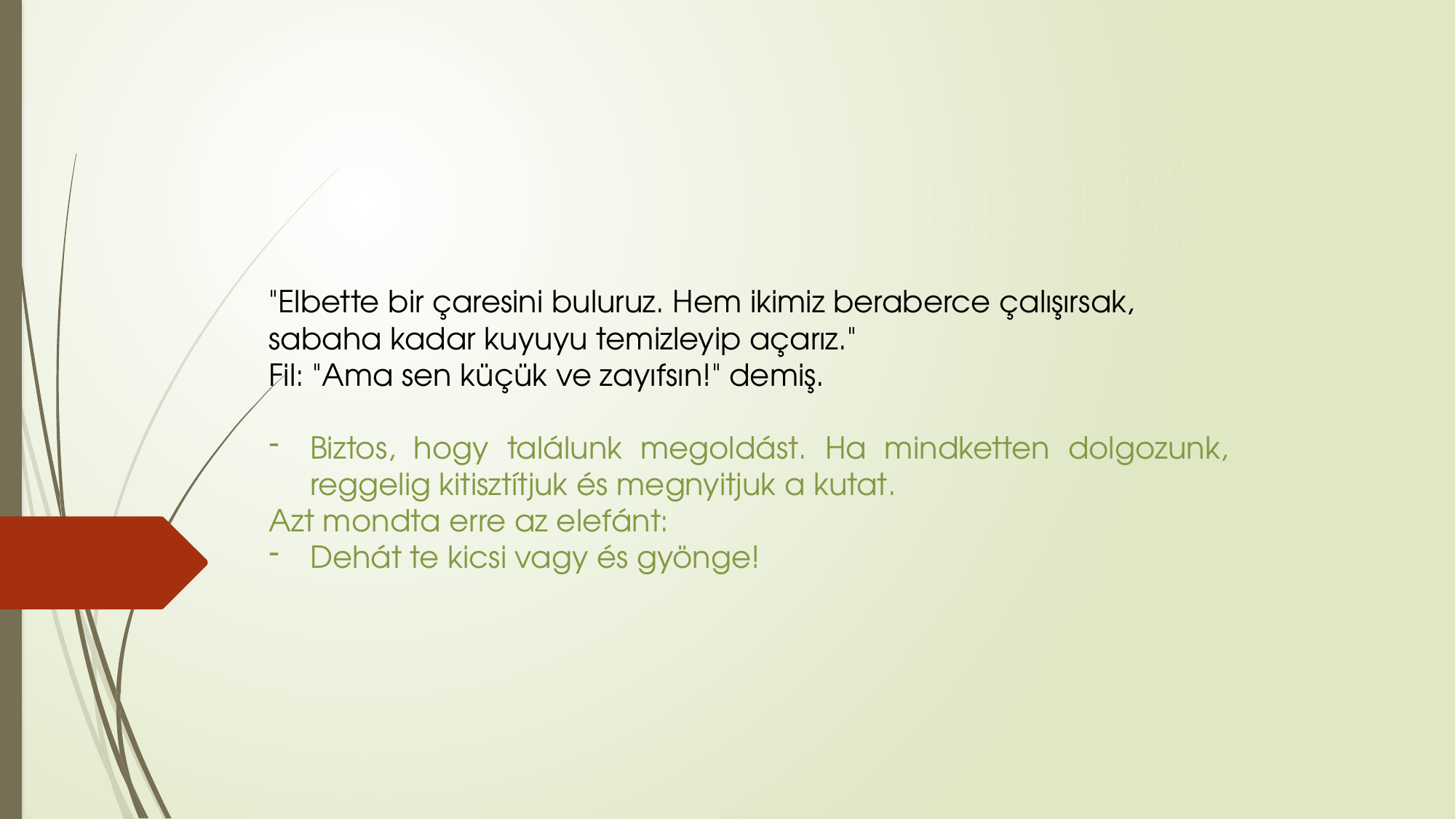

"Elbette bir çaresini buluruz. Hem ikimiz beraberce çalışırsak, sabaha kadar kuyuyu temizleyip açarız."
Fil: "Ama sen küçük ve zayıfsın!" demiş.

Biztos, hogy találunk megoldást. Ha mindketten dolgozunk, reggelig kitisztítjuk és megnyitjuk a kutat.
Azt mondta erre az elefánt:
Dehát te kicsi vagy és gyönge!